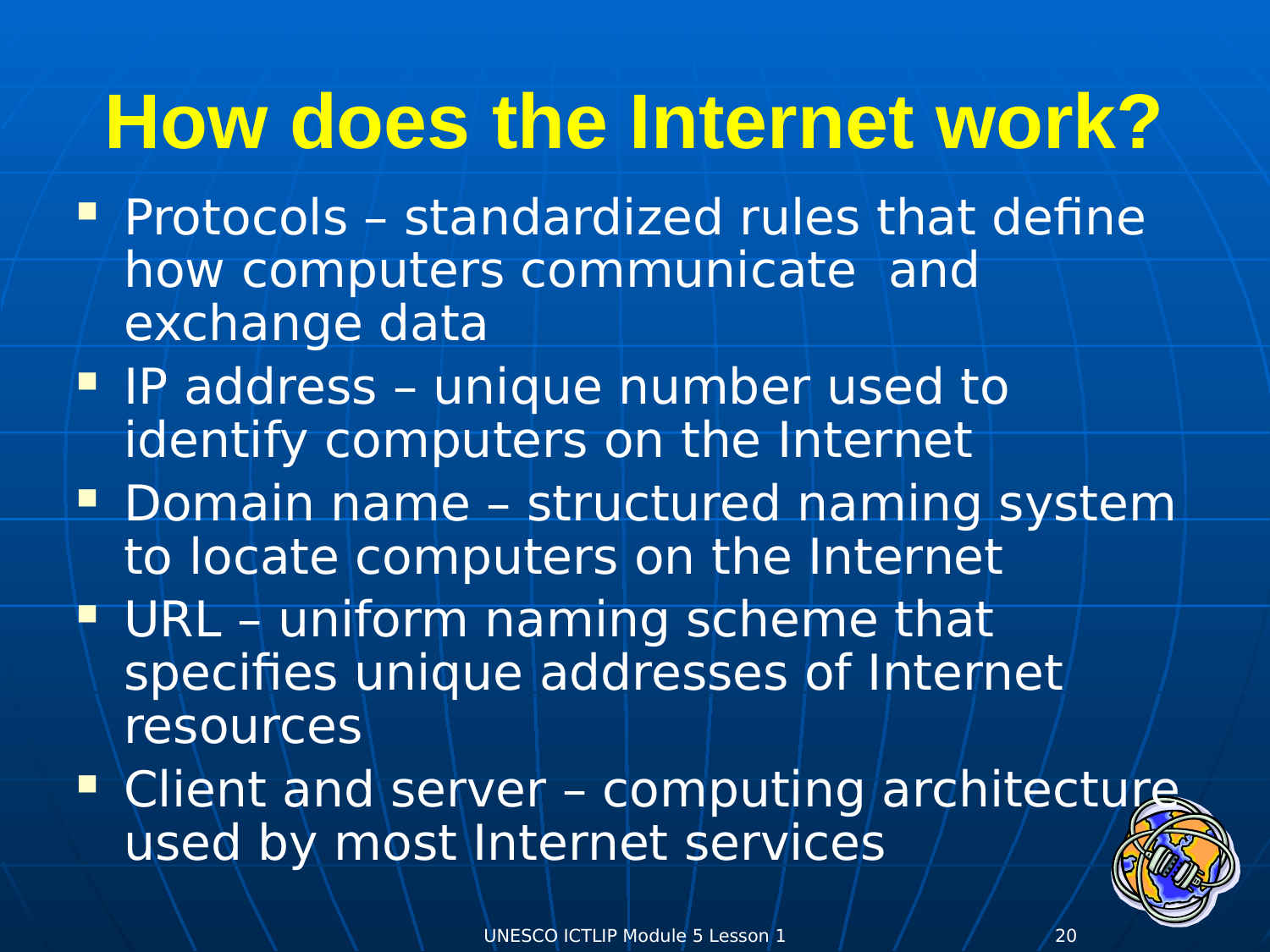

# How does the Internet work?
Protocols – standardized rules that define how computers communicate  and exchange data
IP address – unique number used to identify computers on the Internet
Domain name – structured naming system to locate computers on the Internet
URL – uniform naming scheme that specifies unique addresses of Internet resources
Client and server – computing architecture used by most Internet services
UNESCO ICTLIP Module 5 Lesson 1
20